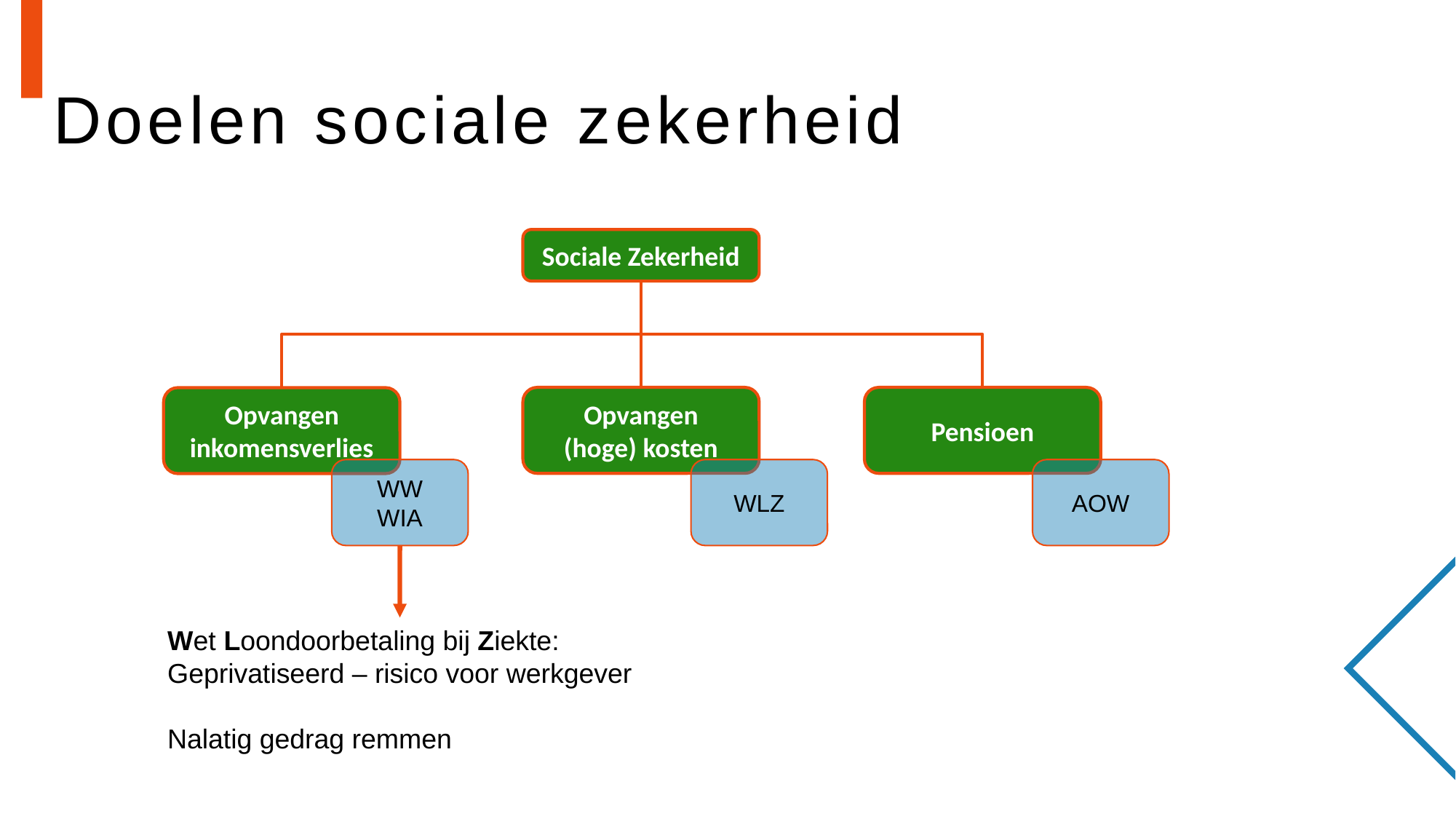

# Doelen sociale zekerheid
Sociale Zekerheid
Opvangen
(hoge) kosten
Pensioen
Opvangen
inkomensverlies
AOW
WLZ
WW
WIA
Wet Loondoorbetaling bij Ziekte:
Geprivatiseerd – risico voor werkgever

Nalatig gedrag remmen